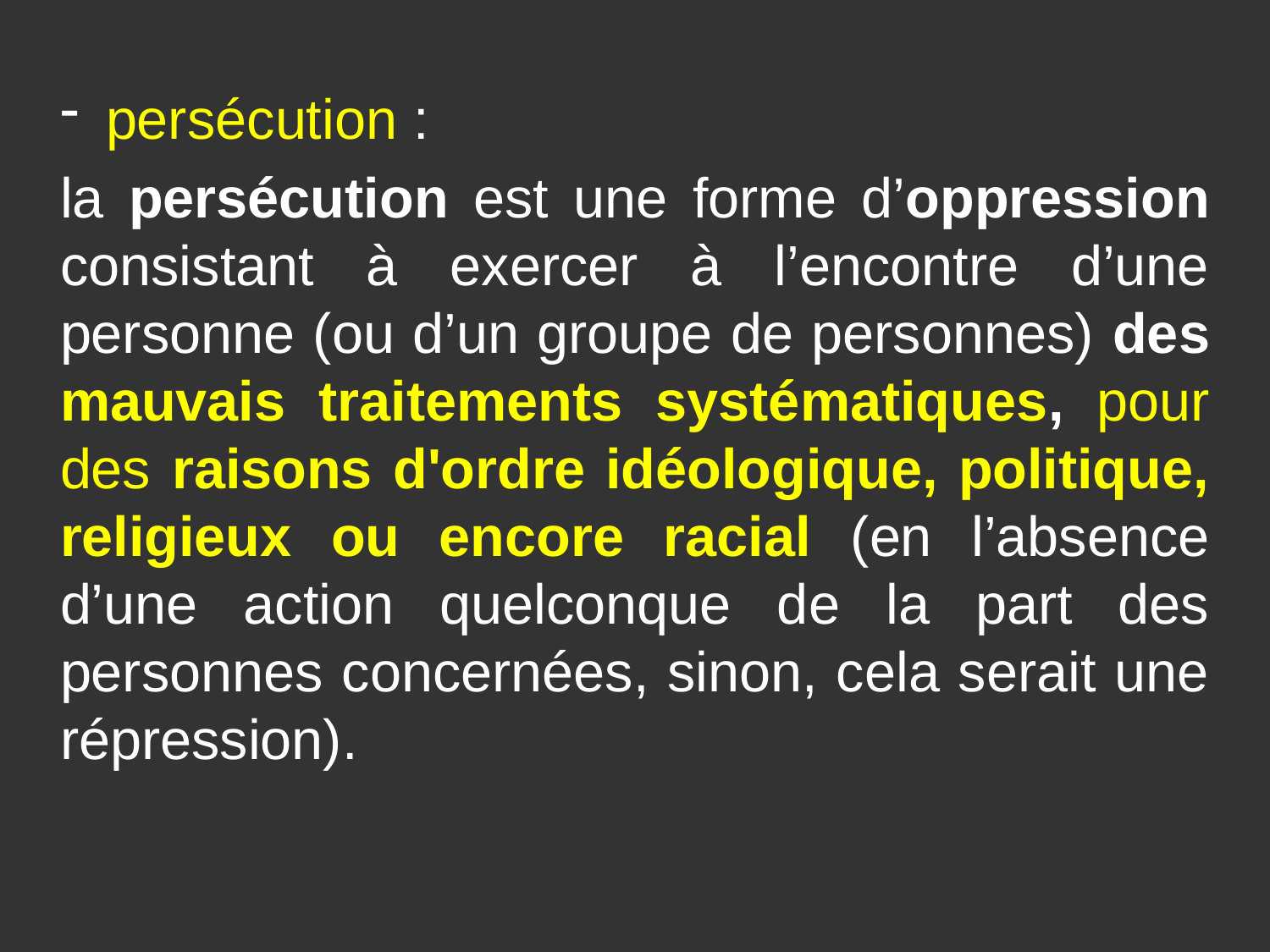

persécution :
la persécution est une forme d’oppression consistant à exercer à l’encontre d’une personne (ou d’un groupe de personnes) des mauvais traitements systématiques, pour des raisons d'ordre idéologique, politique, religieux ou encore racial (en l’absence d’une action quelconque de la part des personnes concernées, sinon, cela serait une répression).